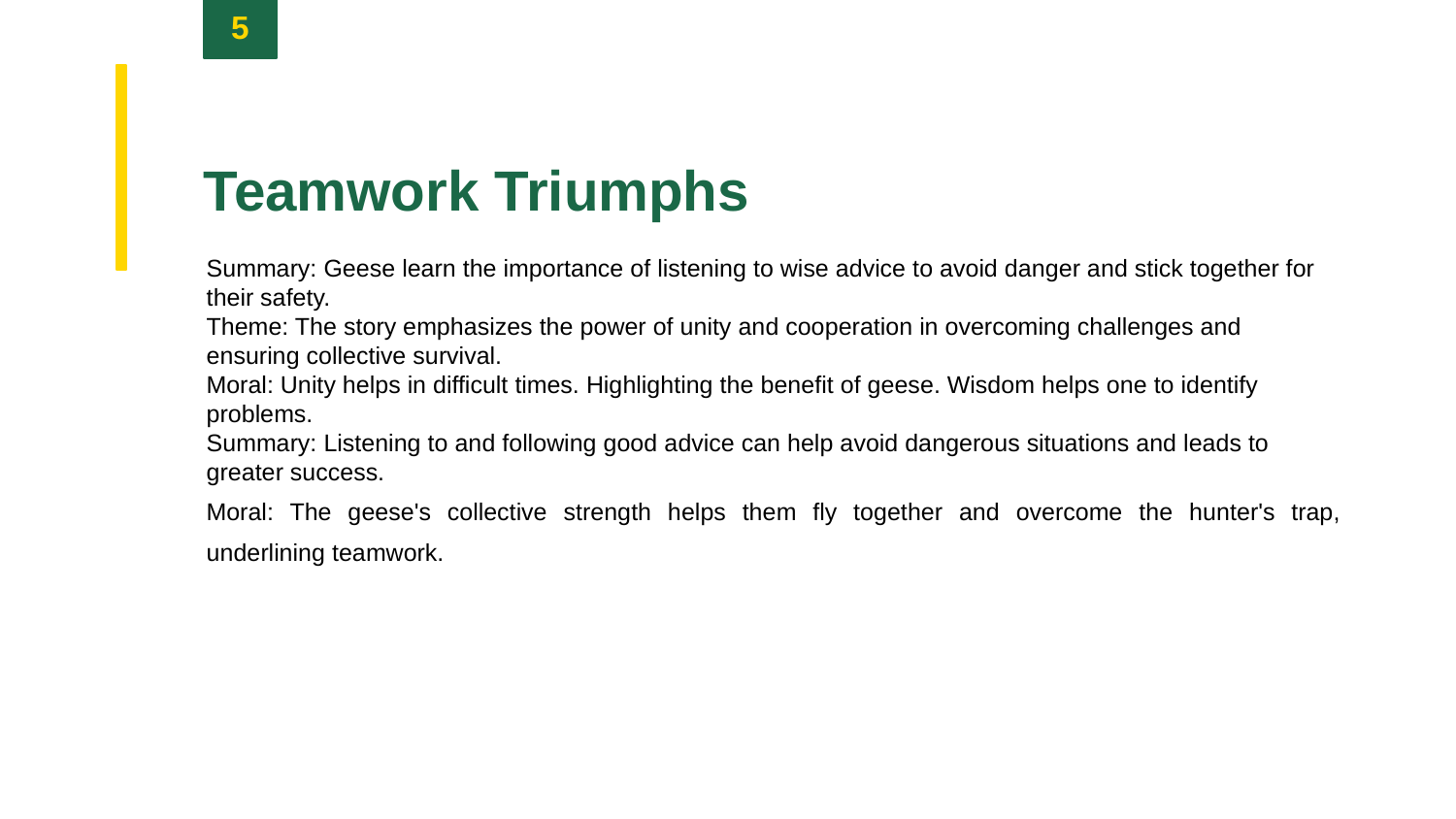

5

Teamwork Triumphs
Summary: Geese learn the importance of listening to wise advice to avoid danger and stick together for their safety.
Theme: The story emphasizes the power of unity and cooperation in overcoming challenges and ensuring collective survival.
Moral: Unity helps in difficult times. Highlighting the benefit of geese. Wisdom helps one to identify problems.
Summary: Listening to and following good advice can help avoid dangerous situations and leads to greater success.
Moral: The geese's collective strength helps them fly together and overcome the hunter's trap, underlining teamwork.